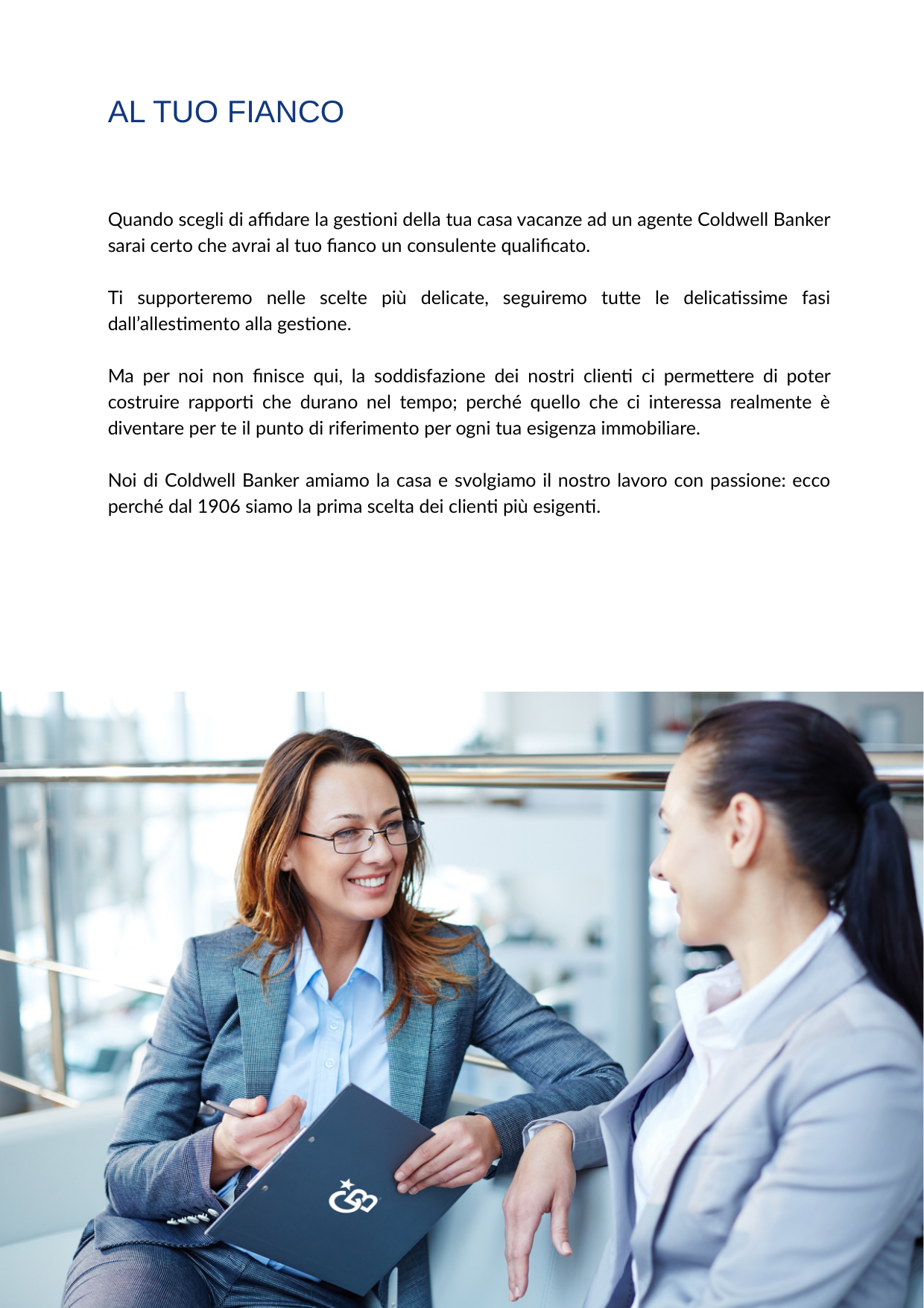

AL TUO FIANCO
Quando scegli di affidare la gestioni della tua casa vacanze ad un agente Coldwell Banker sarai certo che avrai al tuo fianco un consulente qualificato.

Ti supporteremo nelle scelte più delicate, seguiremo tutte le delicatissime fasi dall’allestimento alla gestione.

Ma per noi non finisce qui, la soddisfazione dei nostri clienti ci permettere di poter costruire rapporti che durano nel tempo; perché quello che ci interessa realmente è diventare per te il punto di riferimento per ogni tua esigenza immobiliare.

Noi di Coldwell Banker amiamo la casa e svolgiamo il nostro lavoro con passione: ecco perché dal 1906 siamo la prima scelta dei clienti più esigenti.